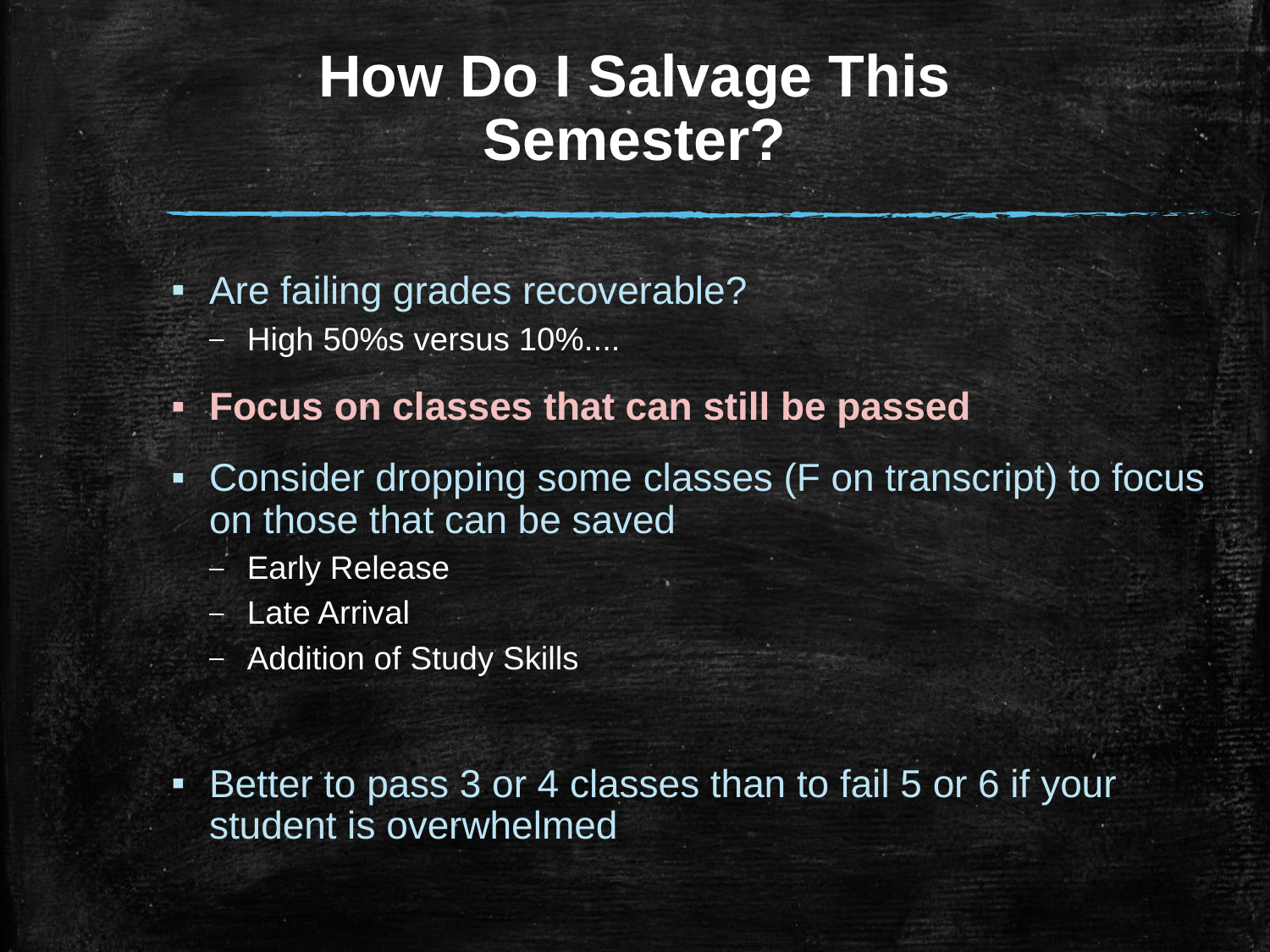

# How Do I Salvage This Semester?
Are failing grades recoverable?
High 50%s versus 10%....
Focus on classes that can still be passed
Consider dropping some classes (F on transcript) to focus on those that can be saved
Early Release
Late Arrival
Addition of Study Skills

Better to pass 3 or 4 classes than to fail 5 or 6 if your student is overwhelmed